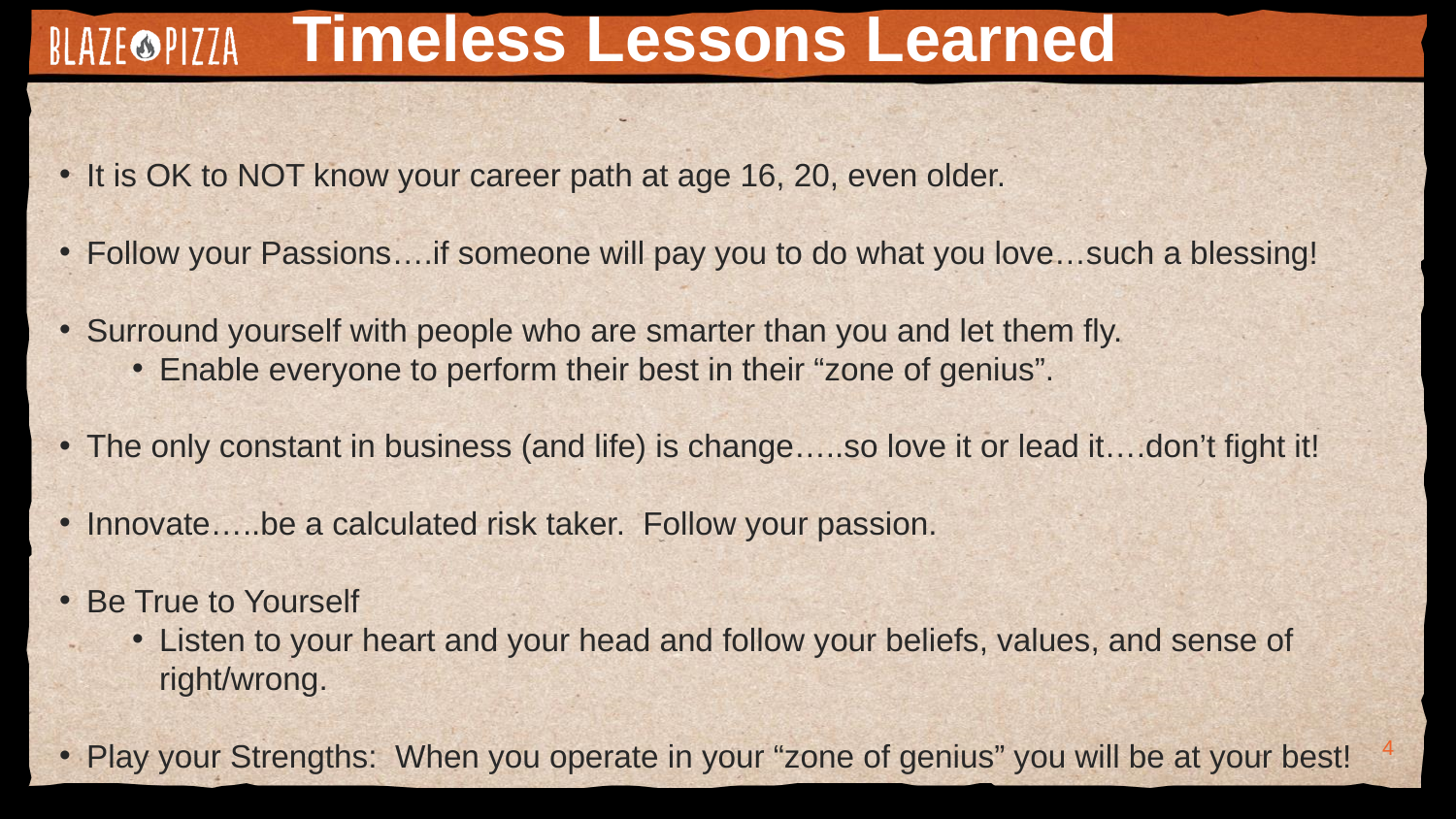

Timeless Lessons Learned
It is OK to NOT know your career path at age 16, 20, even older.

Follow your Passions….if someone will pay you to do what you love…such a blessing!

Surround yourself with people who are smarter than you and let them fly.
Enable everyone to perform their best in their “zone of genius”.

The only constant in business (and life) is change…..so love it or lead it….don’t fight it!

Innovate…..be a calculated risk taker.  Follow your passion.

Be True to Yourself
Listen to your heart and your head and follow your beliefs, values, and sense of right/wrong.

Play your Strengths:  When you operate in your “zone of genius” you will be at your best!